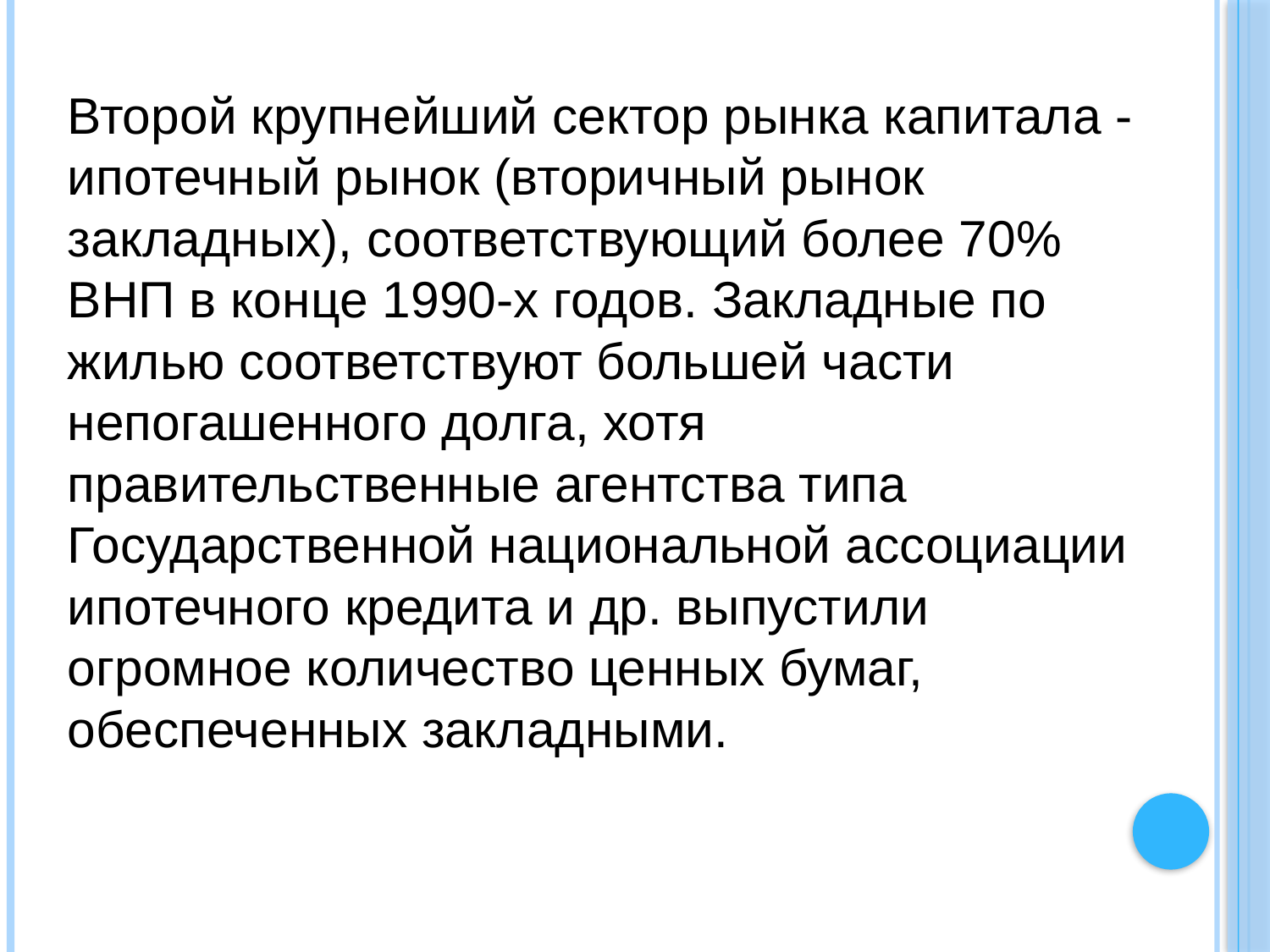

Второй крупнейший сектор рынка капитала - ипотечный рынок (вторичный рынок закладных), соответствующий более 70% ВНП в конце 1990-х годов. Закладные по жилью соответствуют большей части непогашенного долга, хотя правительственные агентства типа Государственной национальной ассоциации ипотечного кредита и др. выпустили огромное количество ценных бумаг, обеспеченных закладными.